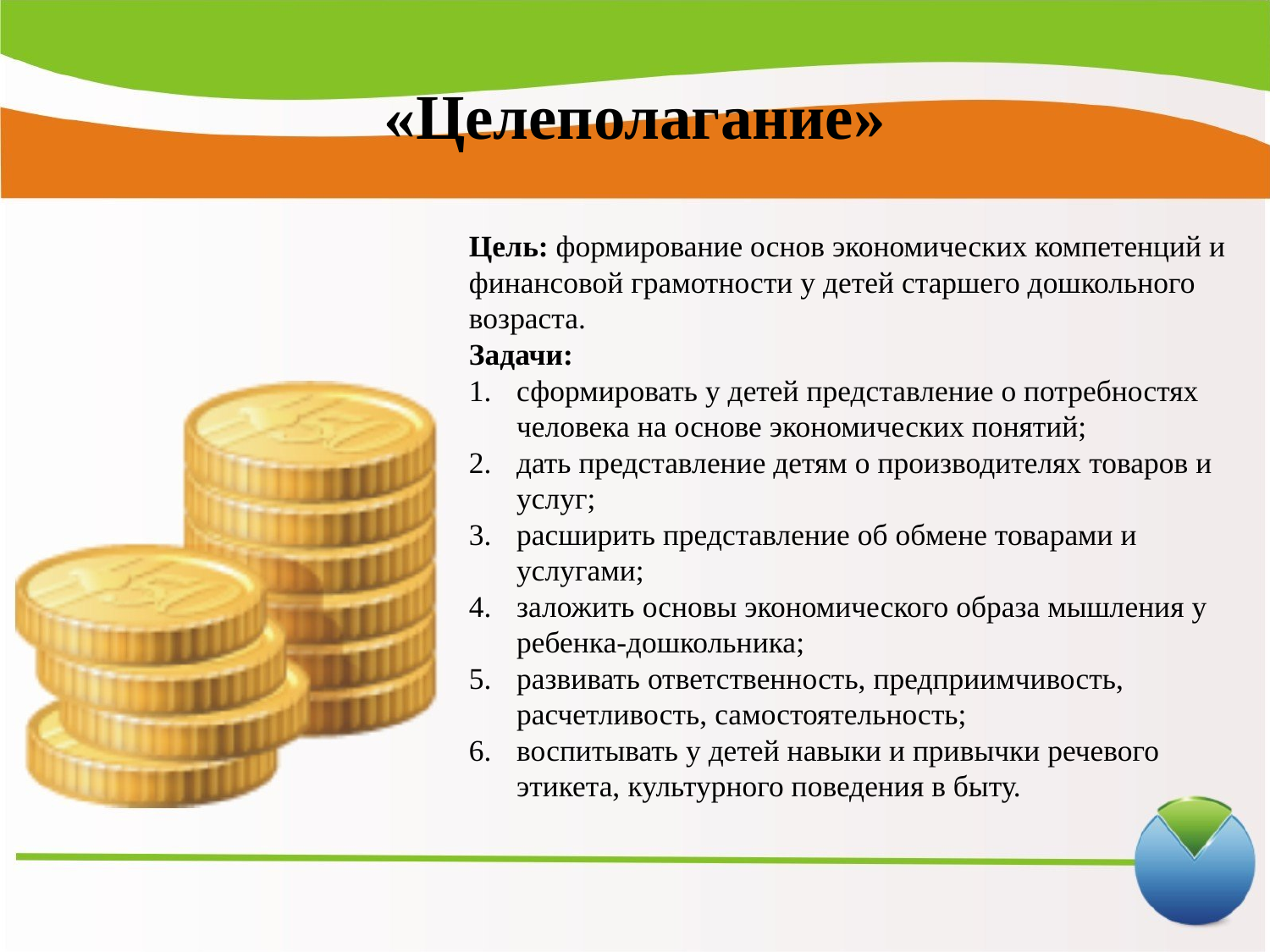

«Целеполагание»
Цель: формирование основ экономических компетенций и финансовой грамотности у детей старшего дошкольного возраста.
Задачи:
сформировать у детей представление о потребностях человека на основе экономических понятий;
дать представление детям о производителях товаров и услуг;
расширить представление об обмене товарами и услугами;
заложить основы экономического образа мышления у ребенка-дошкольника;
развивать ответственность, предприимчивость, расчетливость, самостоятельность;
воспитывать у детей навыки и привычки речевого этикета, культурного поведения в быту.